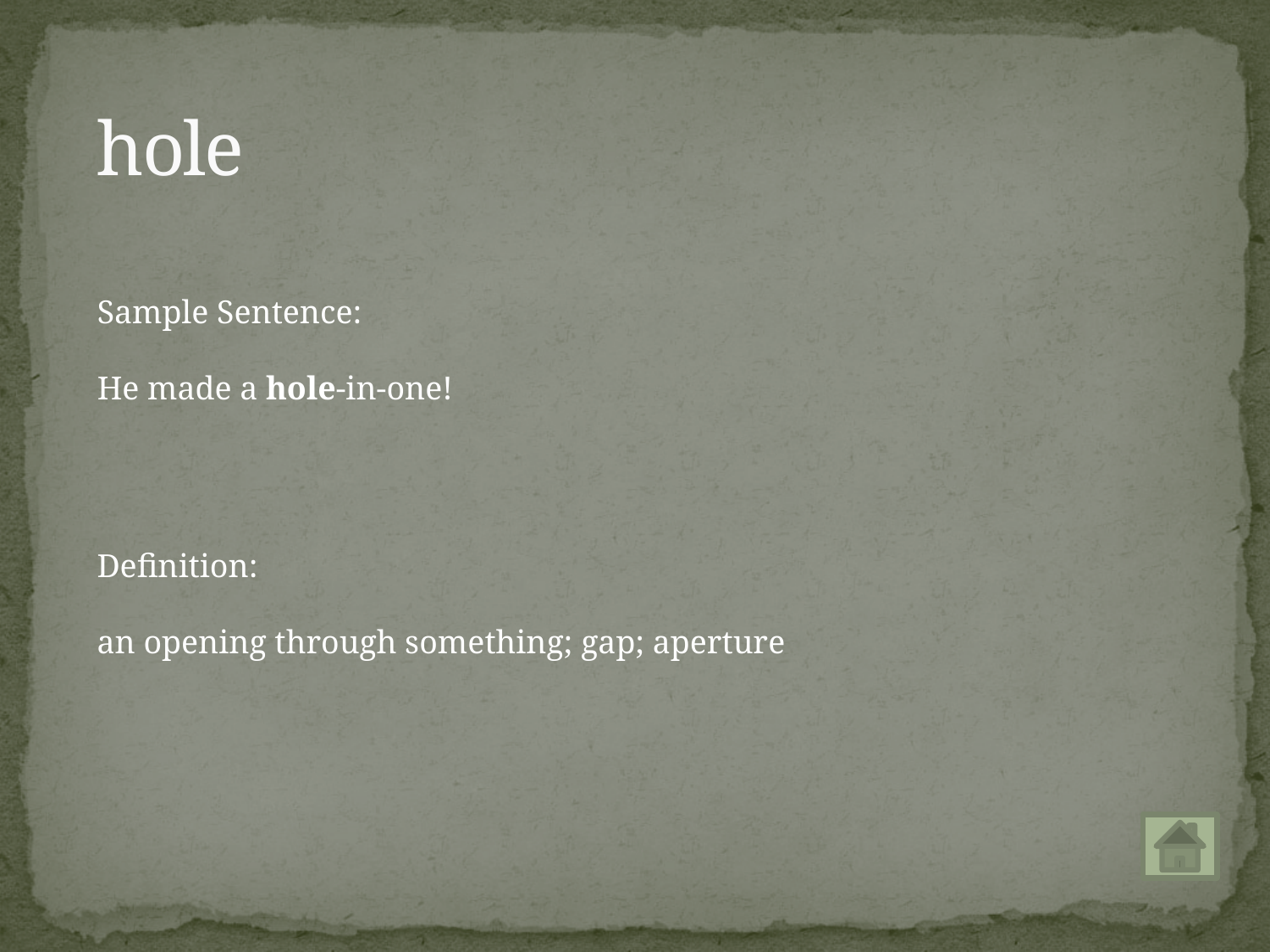

# hole
Sample Sentence:

He made a hole-in-one!
Definition:

an opening through something; gap; aperture